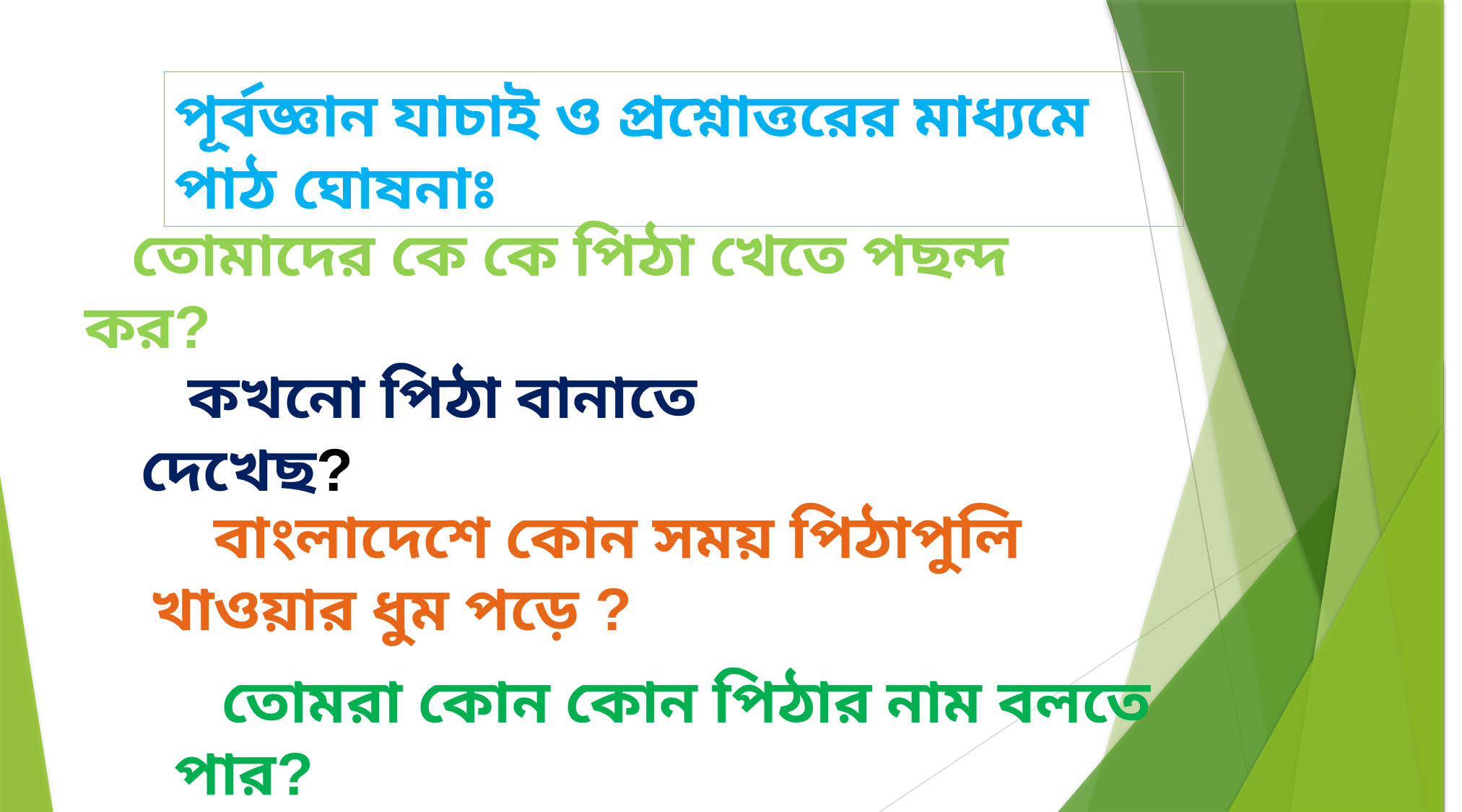

পূর্বজ্ঞান যাচাই ও প্রশ্নোত্তরের মাধ্যমে পাঠ ঘোষনাঃ
   তোমাদের কে কে পিঠা খেতে পছন্দ কর?
   কখনো পিঠা বানাতে দেখেছ?
    বাংলাদেশে কোন সময় পিঠাপুলি খাওয়ার ধুম পড়ে ?
   তোমরা কোন কোন পিঠার নাম বলতে পার?